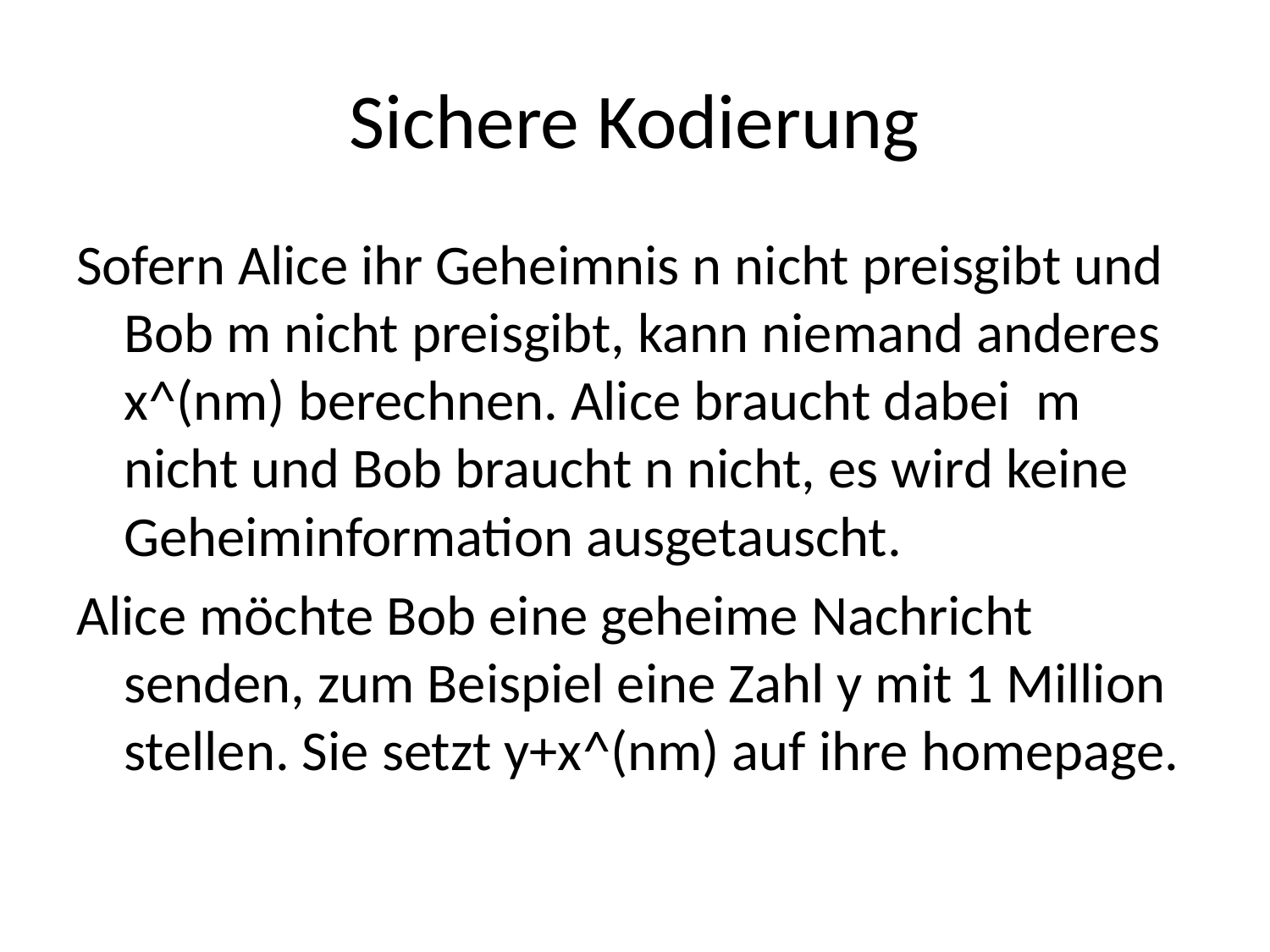

# Sichere Kodierung
Sofern Alice ihr Geheimnis n nicht preisgibt und Bob m nicht preisgibt, kann niemand anderes x^(nm) berechnen. Alice braucht dabei  m nicht und Bob braucht n nicht, es wird keine Geheiminformation ausgetauscht.
Alice möchte Bob eine geheime Nachricht senden, zum Beispiel eine Zahl y mit 1 Million stellen. Sie setzt y+x^(nm) auf ihre homepage.